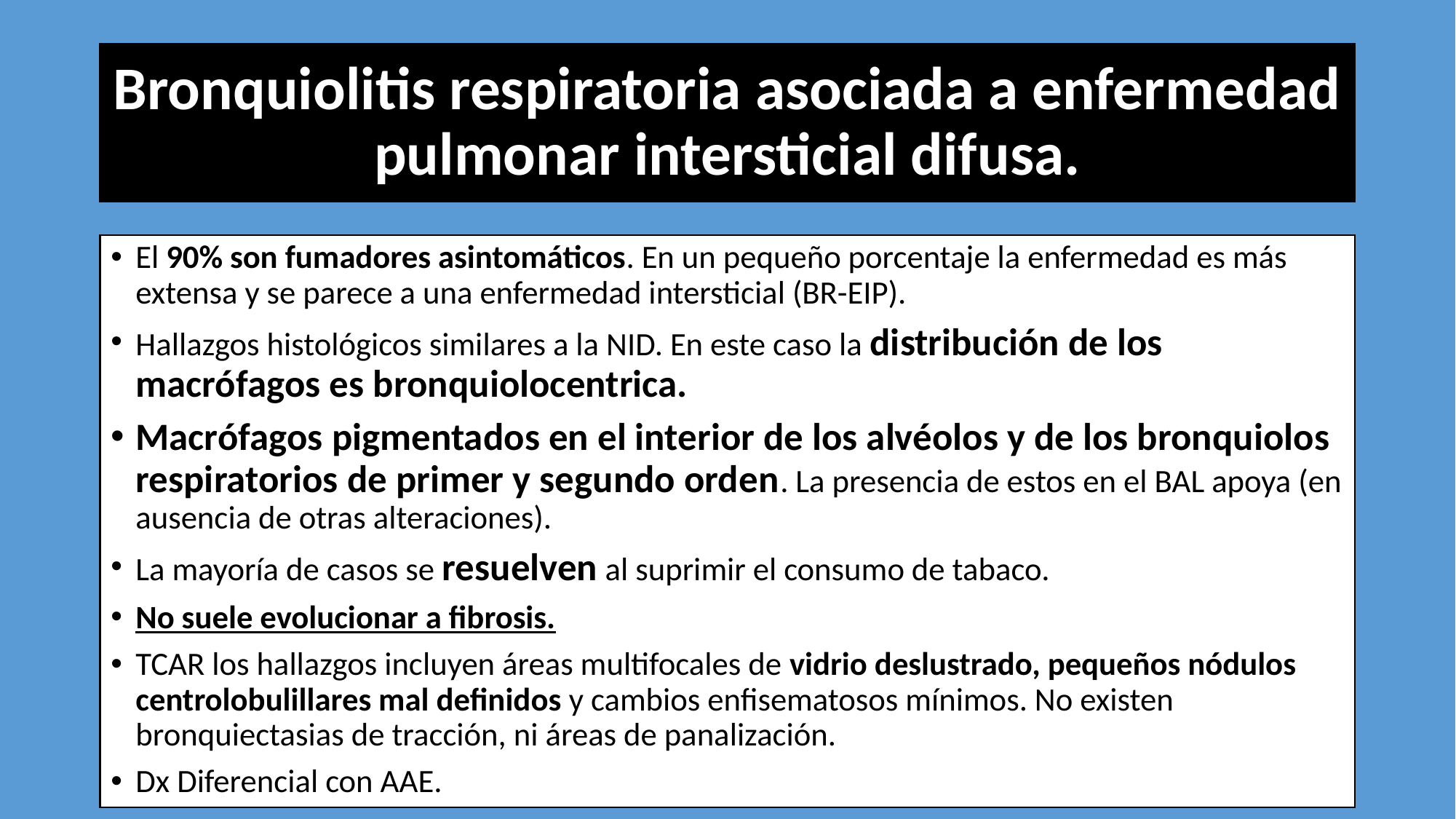

# Bronquiolitis respiratoria asociada a enfermedad pulmonar intersticial difusa.
El 90% son fumadores asintomáticos. En un pequeño porcentaje la enfermedad es más extensa y se parece a una enfermedad intersticial (BR-EIP).
Hallazgos histológicos similares a la NID. En este caso la distribución de los macrófagos es bronquiolocentrica.
Macrófagos pigmentados en el interior de los alvéolos y de los bronquiolos respiratorios de primer y segundo orden. La presencia de estos en el BAL apoya (en ausencia de otras alteraciones).
La mayoría de casos se resuelven al suprimir el consumo de tabaco.
No suele evolucionar a fibrosis.
TCAR los hallazgos incluyen áreas multifocales de vidrio deslustrado, pequeños nódulos centrolobulillares mal definidos y cambios enfisematosos mínimos. No existen bronquiectasias de tracción, ni áreas de panalización.
Dx Diferencial con AAE.